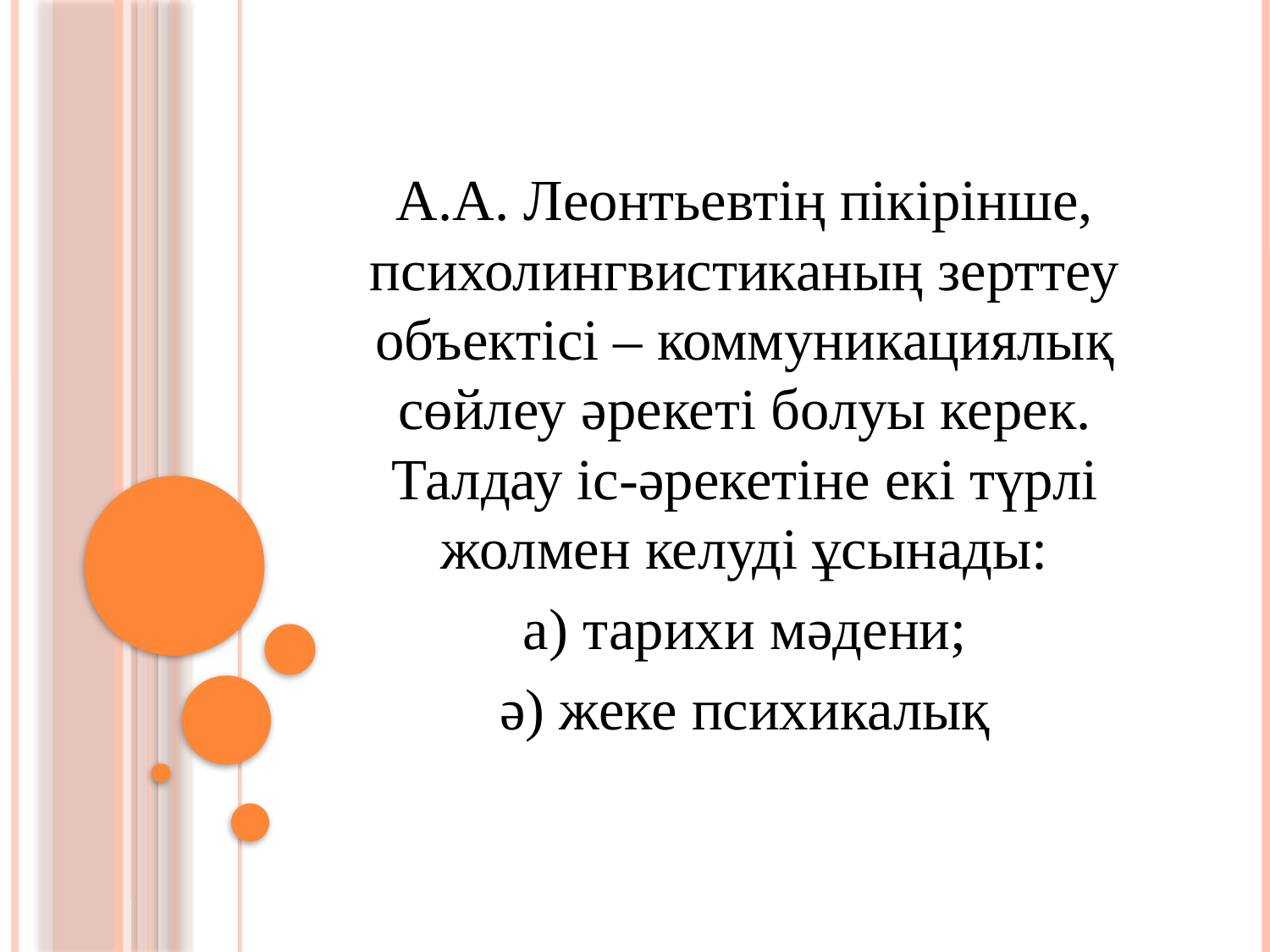

А.А. Леонтьевтің пікірінше, психолингвистиканың зерттеу объектісі – коммуникациялық сөйлеу əрекеті болуы керек. Талдау іс-əрекетіне екі түрлі жолмен келуді ұсынады:
а) тарихи мəдени;
ə) жеке психикалық